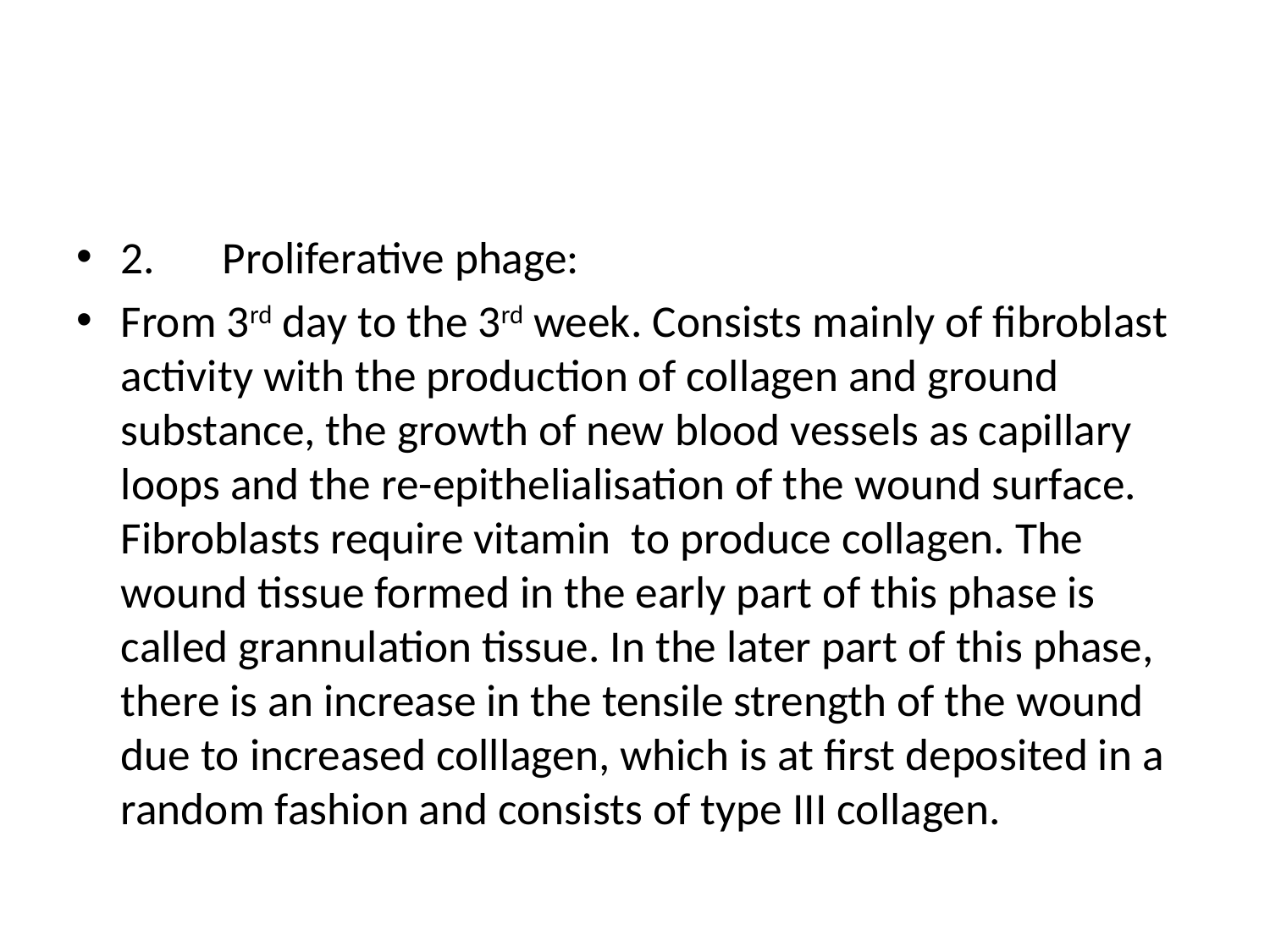

#
2.	Proliferative phage:
From 3rd day to the 3rd week. Consists mainly of fibroblast activity with the production of collagen and ground substance, the growth of new blood vessels as capillary loops and the re-epithelialisation of the wound surface. Fibroblasts require vitamin  to produce collagen. The wound tissue formed in the early part of this phase is called grannulation tissue. In the later part of this phase, there is an increase in the tensile strength of the wound due to increased colllagen, which is at first deposited in a random fashion and consists of type III collagen.